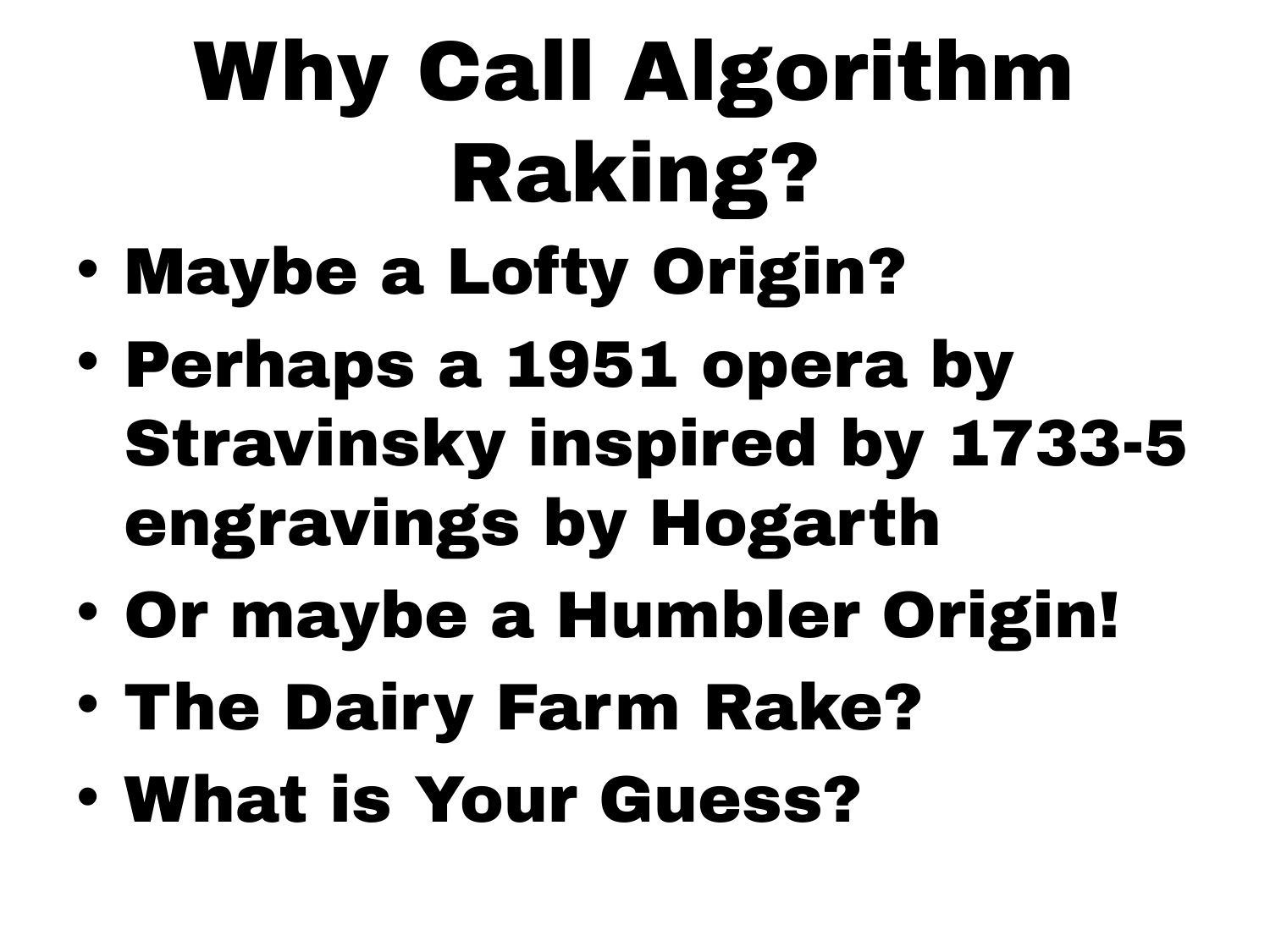

# Why Call Algorithm Raking?
Maybe a Lofty Origin?
Perhaps a 1951 opera by Stravinsky inspired by 1733-5 engravings by Hogarth
Or maybe a Humbler Origin!
The Dairy Farm Rake?
What is Your Guess?